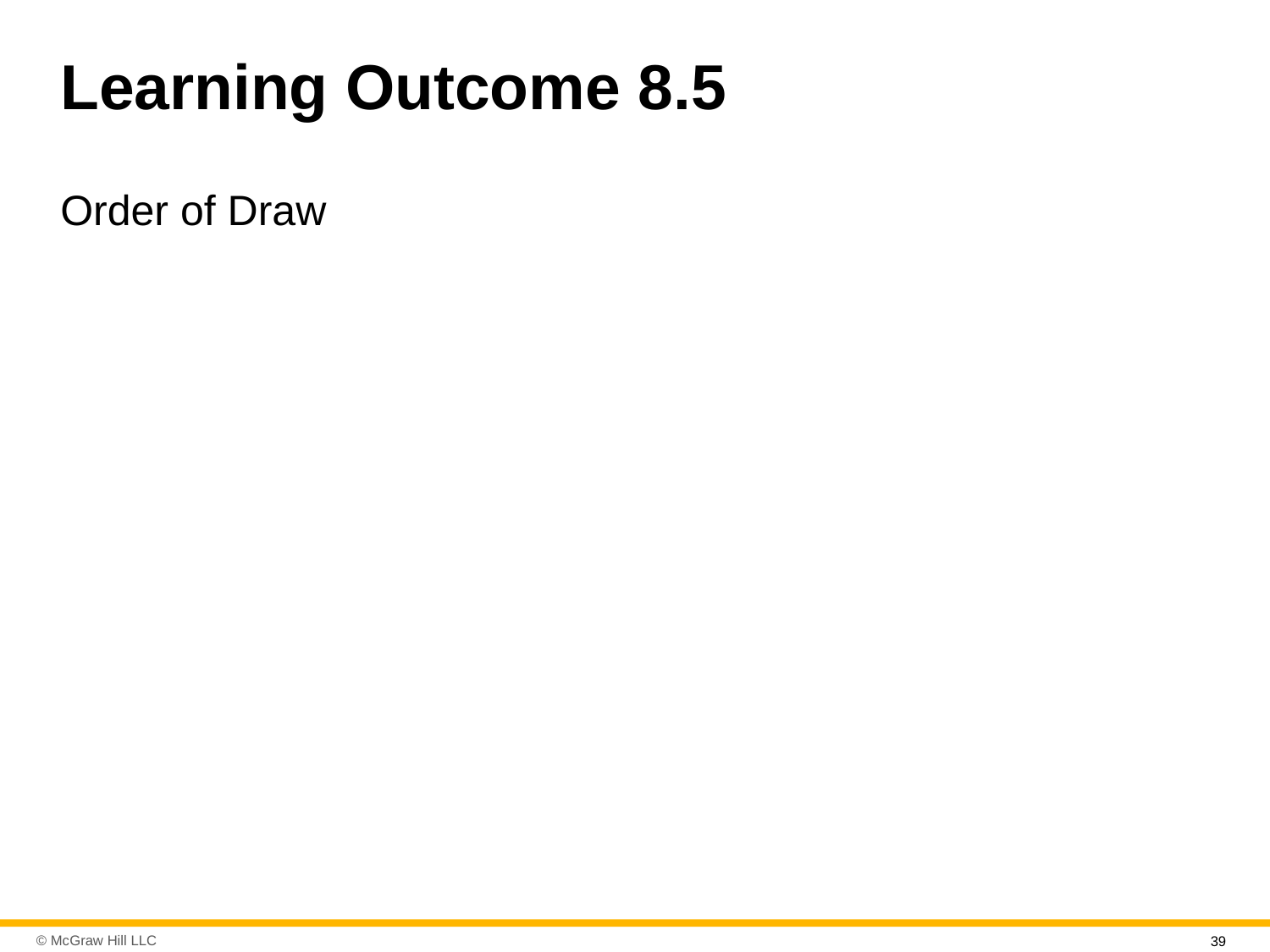

# Learning Outcome 8.5
Order of Draw
39